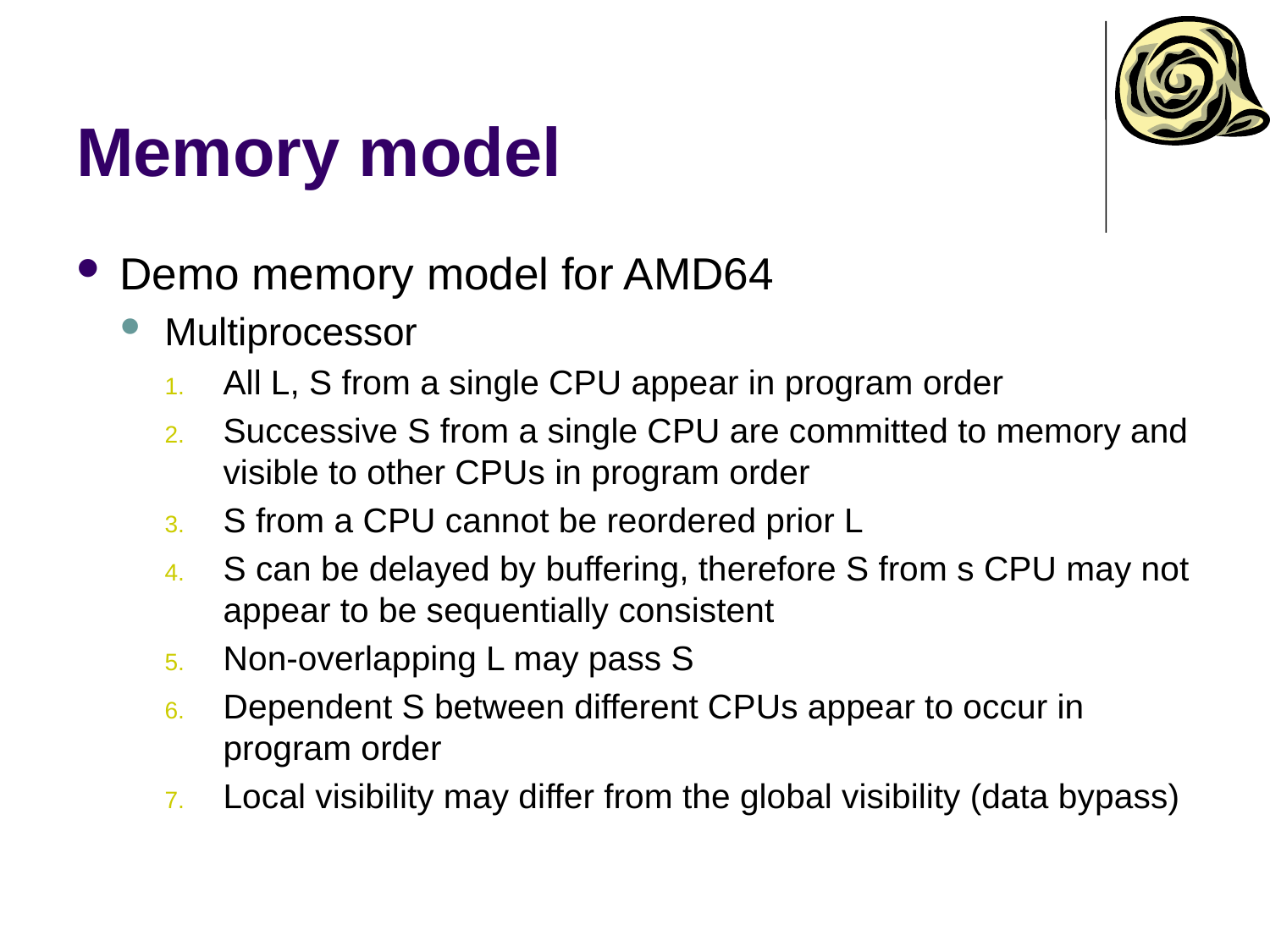

# Memory model
Demo memory model for AMD64
Multiprocessor
All L, S from a single CPU appear in program order
Successive S from a single CPU are committed to memory and visible to other CPUs in program order
S from a CPU cannot be reordered prior L
S can be delayed by buffering, therefore S from s CPU may not appear to be sequentially consistent
Non-overlapping L may pass S
Dependent S between different CPUs appear to occur in program order
Local visibility may differ from the global visibility (data bypass)